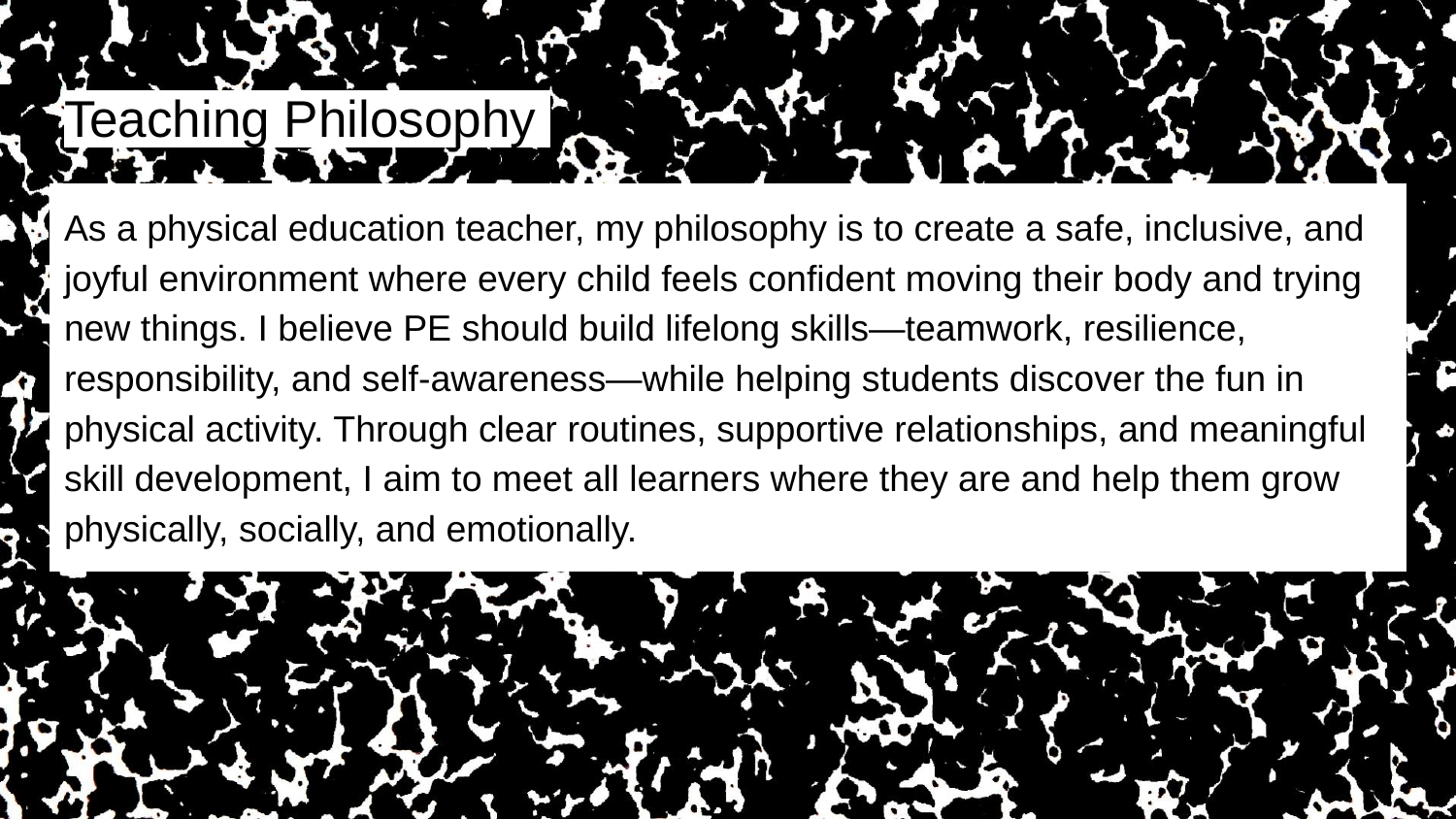

# Teaching Philosophy
As a physical education teacher, my philosophy is to create a safe, inclusive, and joyful environment where every child feels confident moving their body and trying new things. I believe PE should build lifelong skills—teamwork, resilience, responsibility, and self-awareness—while helping students discover the fun in physical activity. Through clear routines, supportive relationships, and meaningful skill development, I aim to meet all learners where they are and help them grow physically, socially, and emotionally.